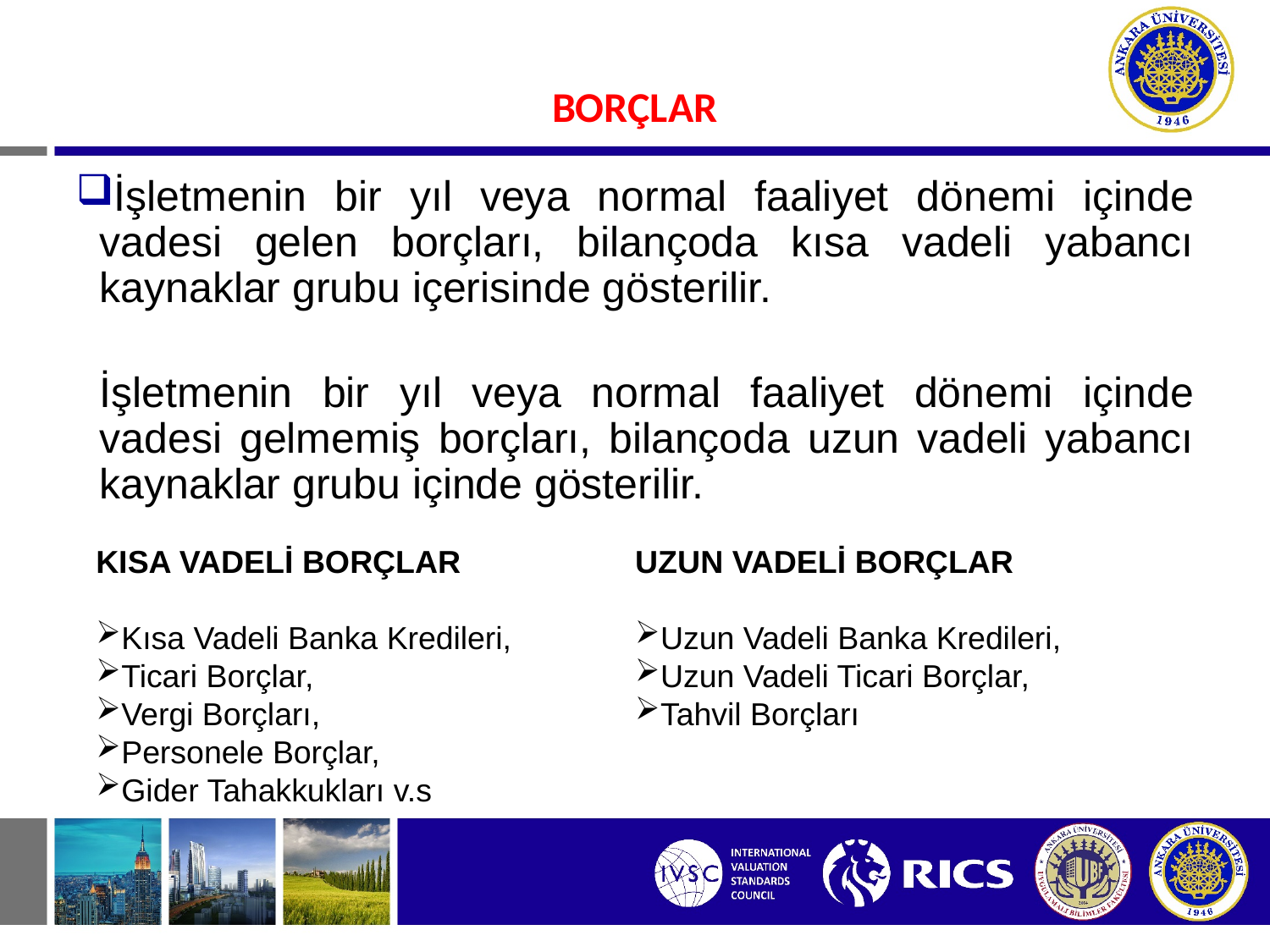

#
BORÇLAR
İşletmenin bir yıl veya normal faaliyet dönemi içinde vadesi gelen borçları, bilançoda kısa vadeli yabancı kaynaklar grubu içerisinde gösterilir.
İşletmenin bir yıl veya normal faaliyet dönemi içinde vadesi gelmemiş borçları, bilançoda uzun vadeli yabancı kaynaklar grubu içinde gösterilir.

KISA VADELİ BORÇLAR

Kısa Vadeli Banka Kredileri,
Ticari Borçlar,
Vergi Borçları,
Personele Borçlar,
Gider Tahakkukları v.s
UZUN VADELİ BORÇLAR

Uzun Vadeli Banka Kredileri,
Uzun Vadeli Ticari Borçlar,
Tahvil Borçları